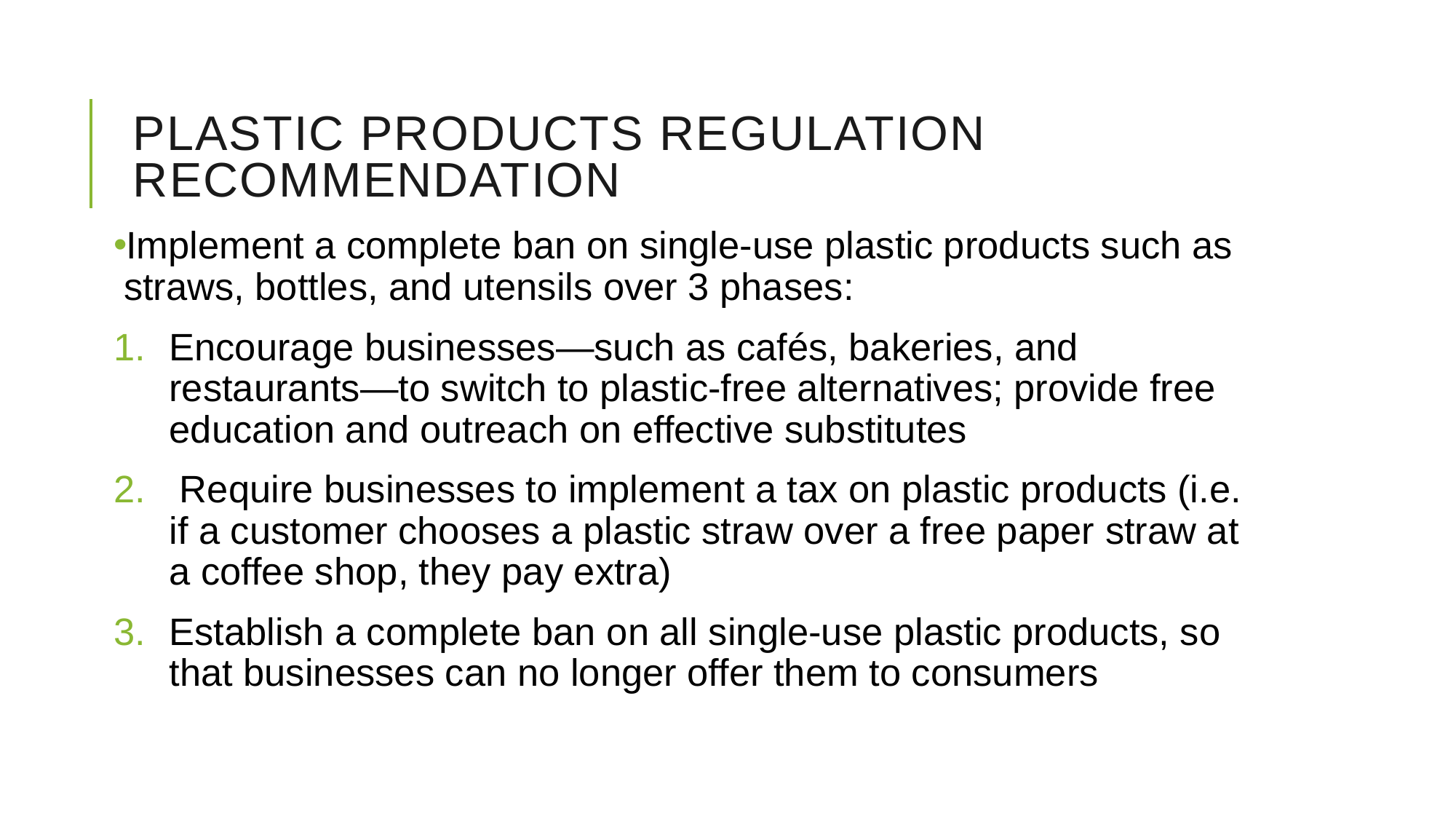

# plastic products regulation recommendation
Implement a complete ban on single-use plastic products such as straws, bottles, and utensils over 3 phases:
Encourage businesses—such as cafés, bakeries, and restaurants—to switch to plastic-free alternatives; provide free education and outreach on effective substitutes
 Require businesses to implement a tax on plastic products (i.e. if a customer chooses a plastic straw over a free paper straw at a coffee shop, they pay extra)
Establish a complete ban on all single-use plastic products, so that businesses can no longer offer them to consumers